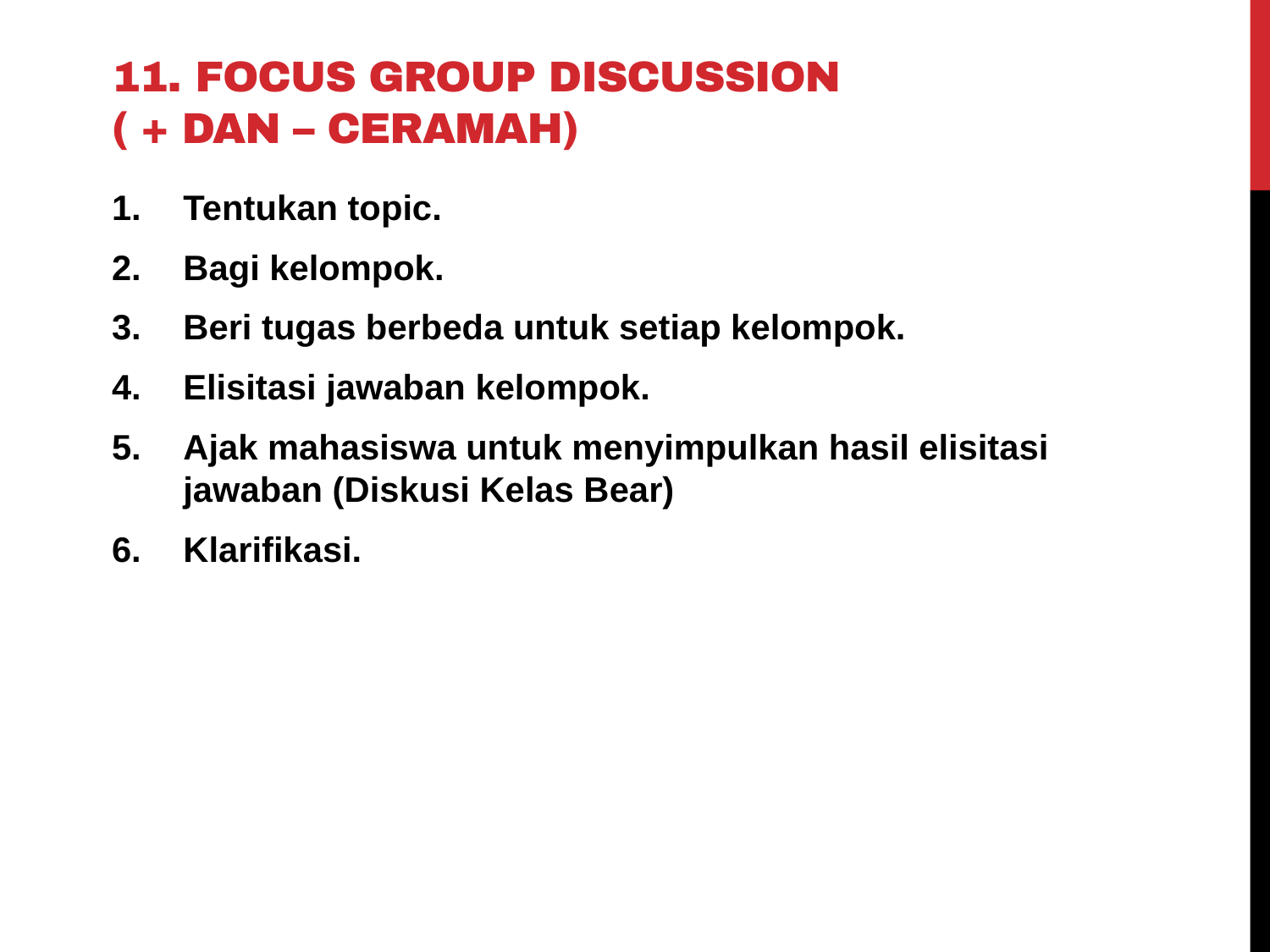

# 11. Focus Group Discussion ( + dan – ceramah)
Tentukan topic.
Bagi kelompok.
Beri tugas berbeda untuk setiap kelompok.
Elisitasi jawaban kelompok.
Ajak mahasiswa untuk menyimpulkan hasil elisitasi jawaban (Diskusi Kelas Bear)
Klarifikasi.